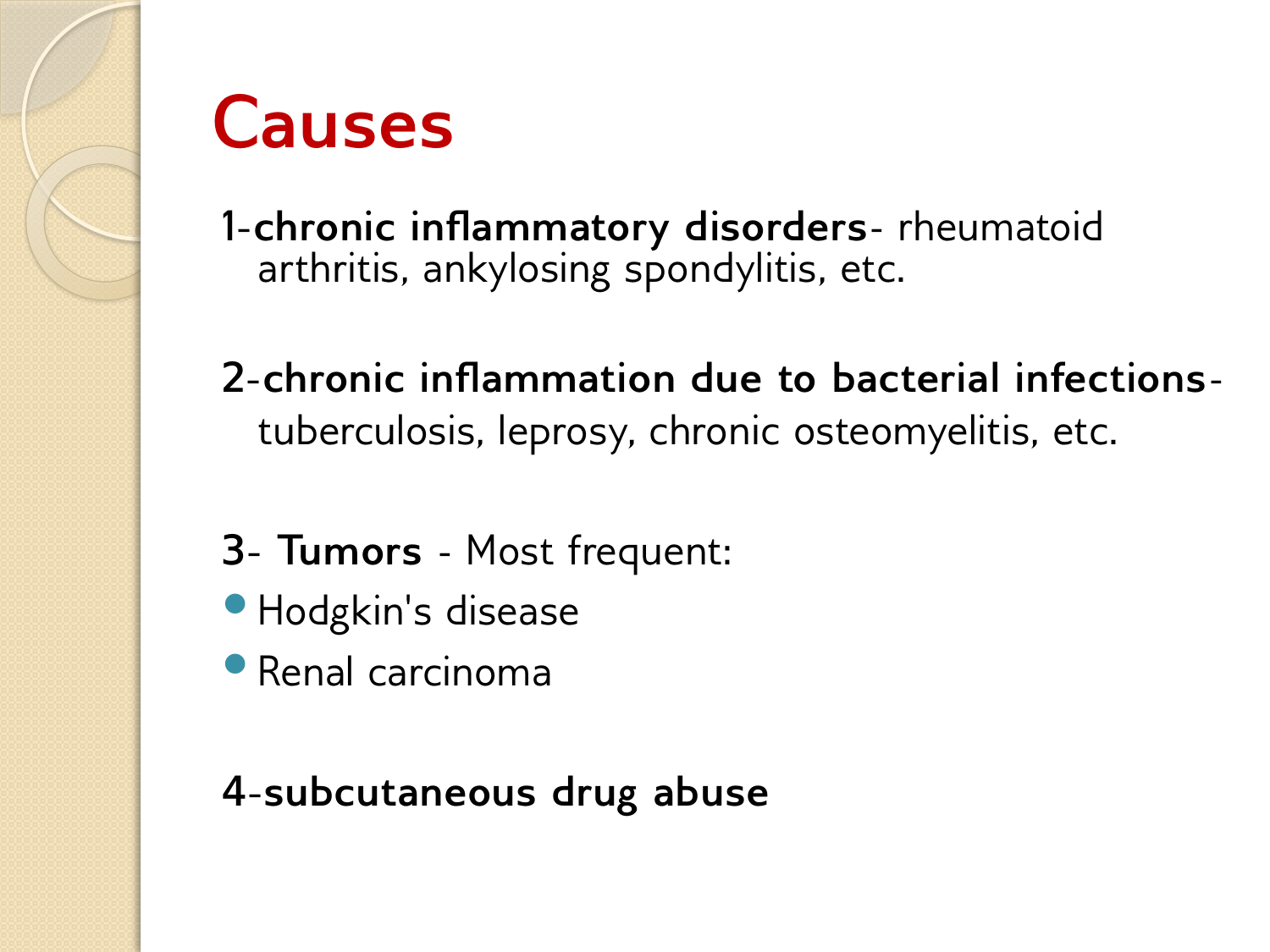

# Causes
1-chronic inflammatory disorders- rheumatoid arthritis, ankylosing spondylitis, etc.

2-chronic inflammation due to bacterial infections- tuberculosis, leprosy, chronic osteomyelitis, etc.

3- Tumors - Most frequent:
Hodgkin's disease
Renal carcinoma

4-subcutaneous drug abuse